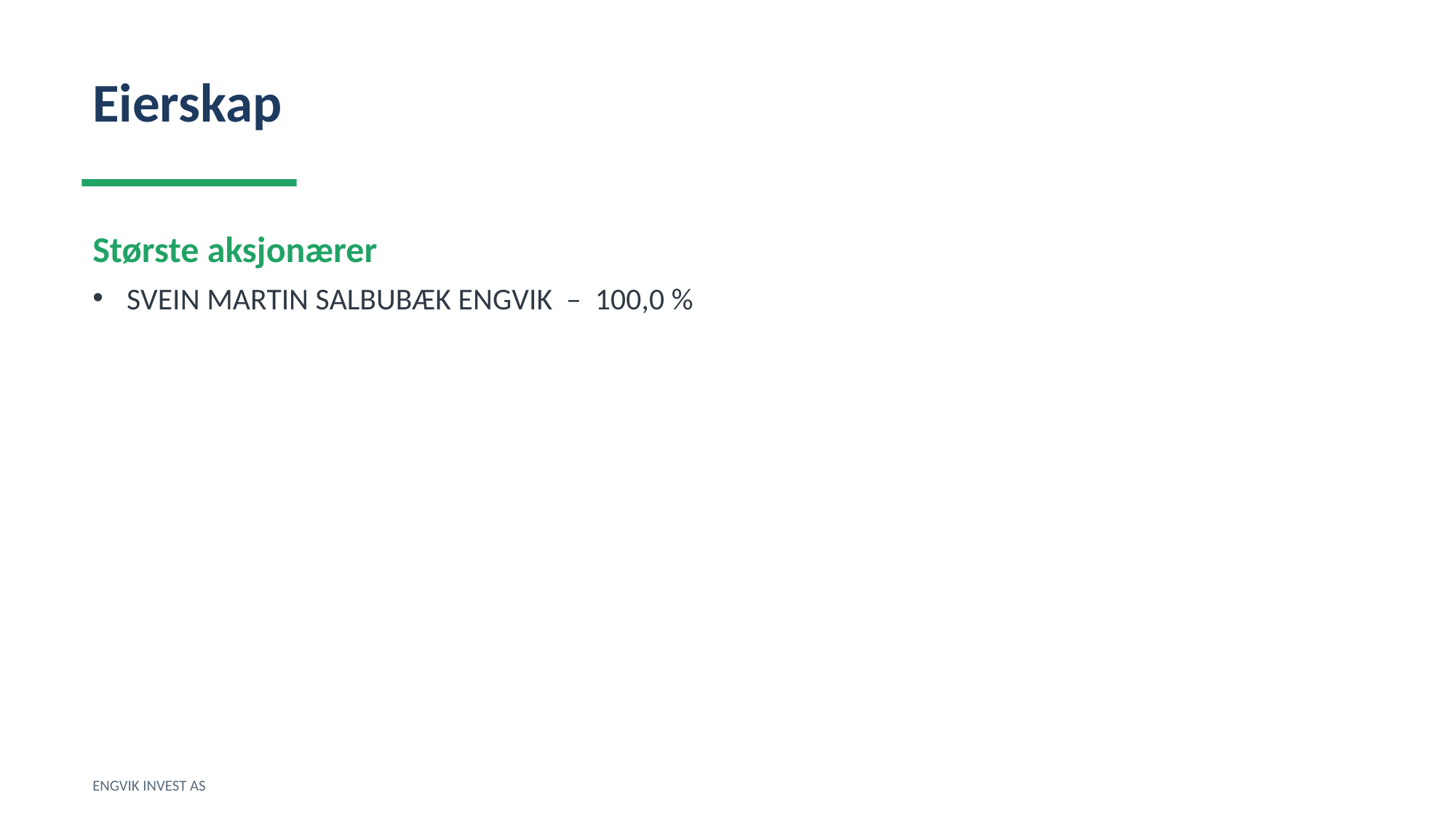

Eierskap

Største aksjonærer
SVEIN MARTIN SALBUBÆK ENGVIK  –  100,0 %
ENGVIK INVEST AS